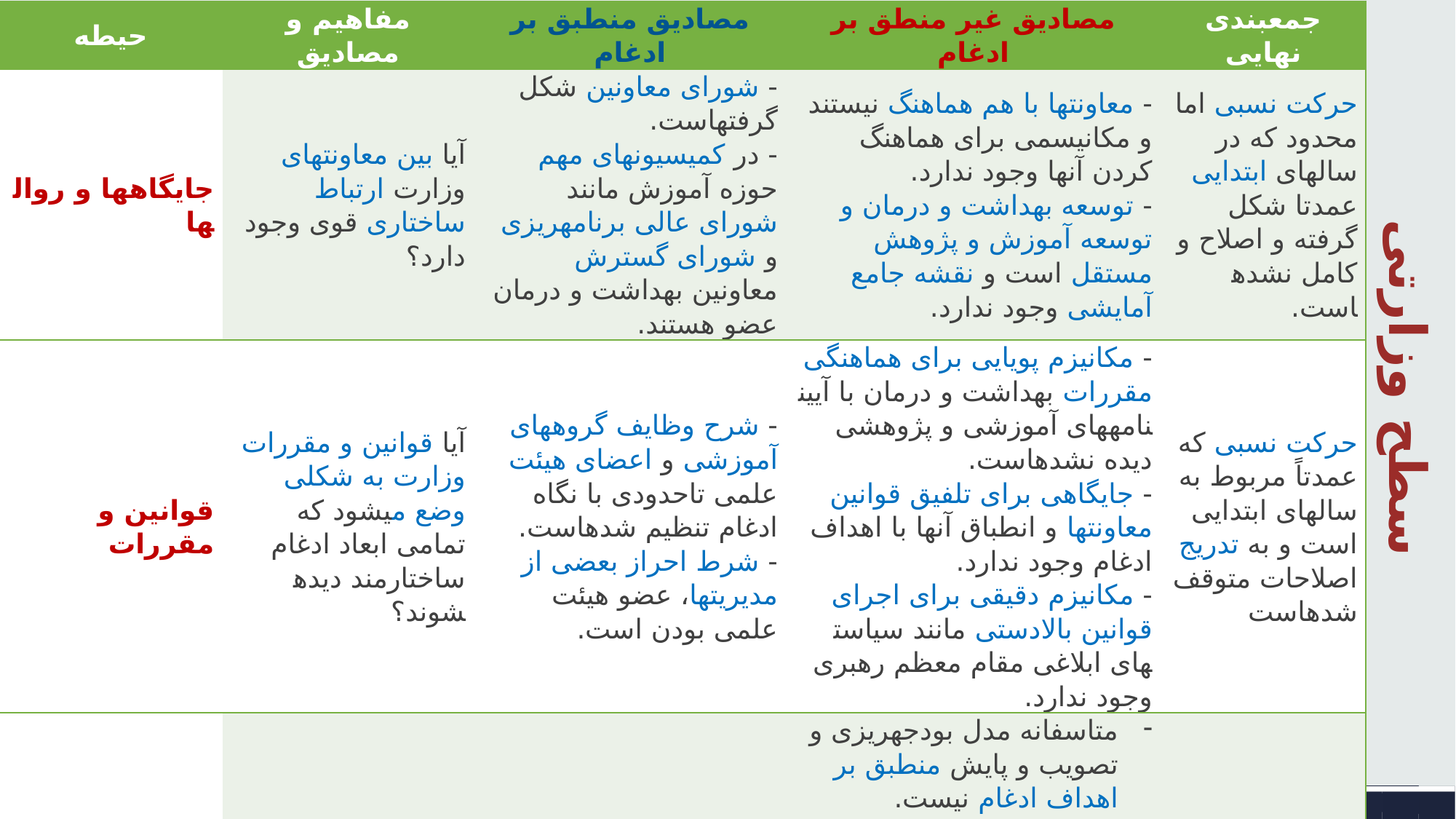

| حیطه | مفاهیم و مصادیق | مصادیق منطبق بر ادغام | مصادیق غیر منطق بر ادغام | جمع­بندی نهایی |
| --- | --- | --- | --- | --- |
| جایگاه­ها و روال­ها | آیا بین معاونت­های وزارت ارتباط ساختاری قوی وجود دارد؟ | - شورای معاونین شکل گرفته­است. - در کمیسیون­های مهم حوزه آموزش مانند شورای عالی برنامه­ریزی و شورای گسترش معاونین بهداشت و درمان عضو هستند. | - معاونت­ها با هم هماهنگ نیستند و مکانیسمی برای هماهنگ کردن آنها وجود ندارد. - توسعه بهداشت و درمان و توسعه آموزش و پژوهش مستقل است و نقشه جامع آمایشی وجود ندارد. | حرکت نسبی اما محدود که در سالهای ابتدایی عمدتا شکل گرفته و اصلاح و کامل نشده­است. |
| قوانین و مقررات | آیا قوانین و مقررات وزارت به شکلی وضع می­شود که تمامی ابعاد ادغام ساختارمند دیده­شوند؟ | - شرح وظایف گروه­های آموزشی و اعضای هیئت علمی تاحدودی با نگاه ادغام تنظیم شده­است. - شرط احراز بعضی از مدیریتها، عضو هیئت علمی بودن است. | - مکانیزم پویایی برای هماهنگی مقررات بهداشت و درمان با آیین­نامه­های آموزشی و پژوهشی دیده نشدهاست. - جایگاهی برای تلفیق قوانین معاونتها و انطباق آنها با اهداف ادغام وجود ندارد. - مکانیزم دقیقی برای اجرای قوانین بالادستی مانند سیاست­های ابلاغی مقام معظم رهبری وجود ندارد. | حرکت نسبی که عمدتاً مربوط به سال­های ابتدایی است و به تدریج اصلاحات متوقف شده­است |
| بودجه و منابع | آیا مدل بودجه­ریزی و شیوه تامین منابع متناسب با اهداف ادغام می­باشد؟ | - | متاسفانه مدل بودجه­ریزی و تصویب و پایش منطبق بر اهداف ادغام نیست. ابزار واحد پایش برای سنجش تمامی ابعاد دانشگاهها وجود ندارد و فصل آموزش و خدمات کاملا مستقل هستند و ستاد وزارت برای تغییر مدل بودجه­ریزی در این سال­ها اقدام خاصی نکرده­است | عدم انطباق با اهداف ادغام |
# سطح وزارتی